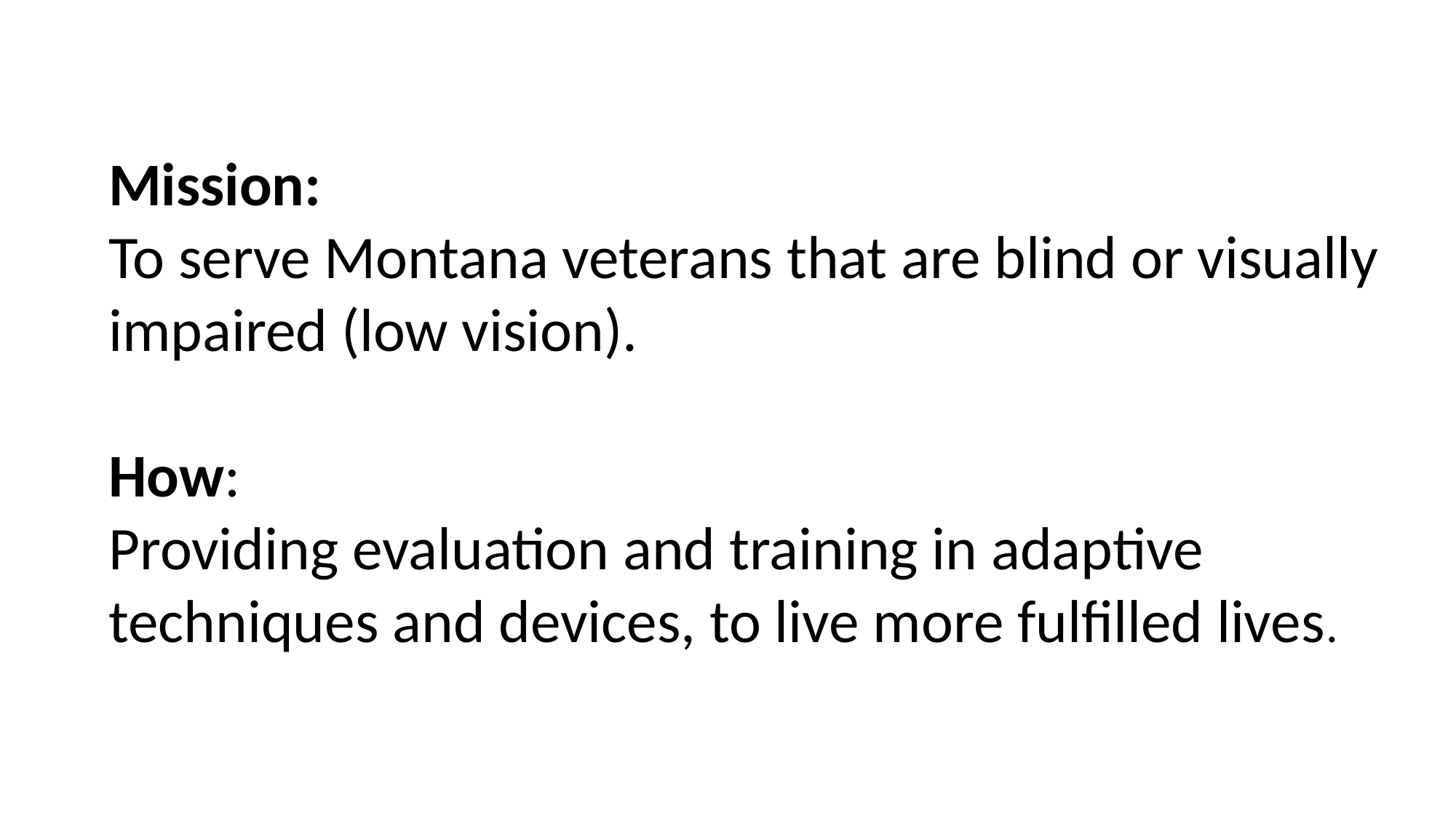

Mission:
To serve Montana veterans that are blind or visually impaired (low vision).

How:
Providing evaluation and training in adaptive techniques and devices, to live more fulfilled lives.